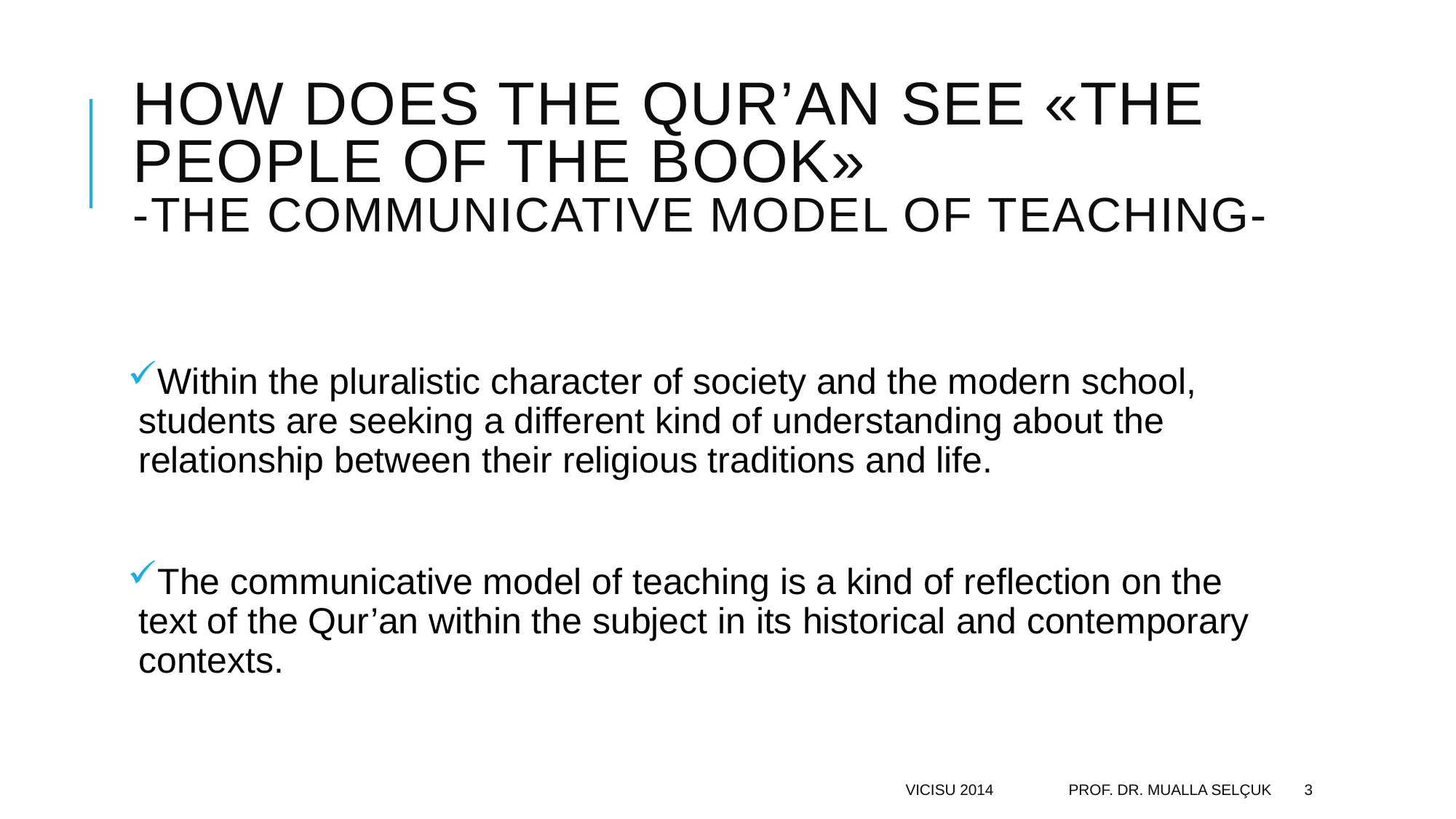

# How Does the Qur’an see «the people of the book» -the communıcatıve model of teachıng-
Within the pluralistic character of society and the modern school, students are seeking a different kind of understanding about the relationship between their religious traditions and life.

The communicative model of teaching is a kind of reflection on the text of the Qur’an within the subject in its historical and contemporary contexts.

VICISU 2014                  Prof. Dr. Mualla Selçuk
3